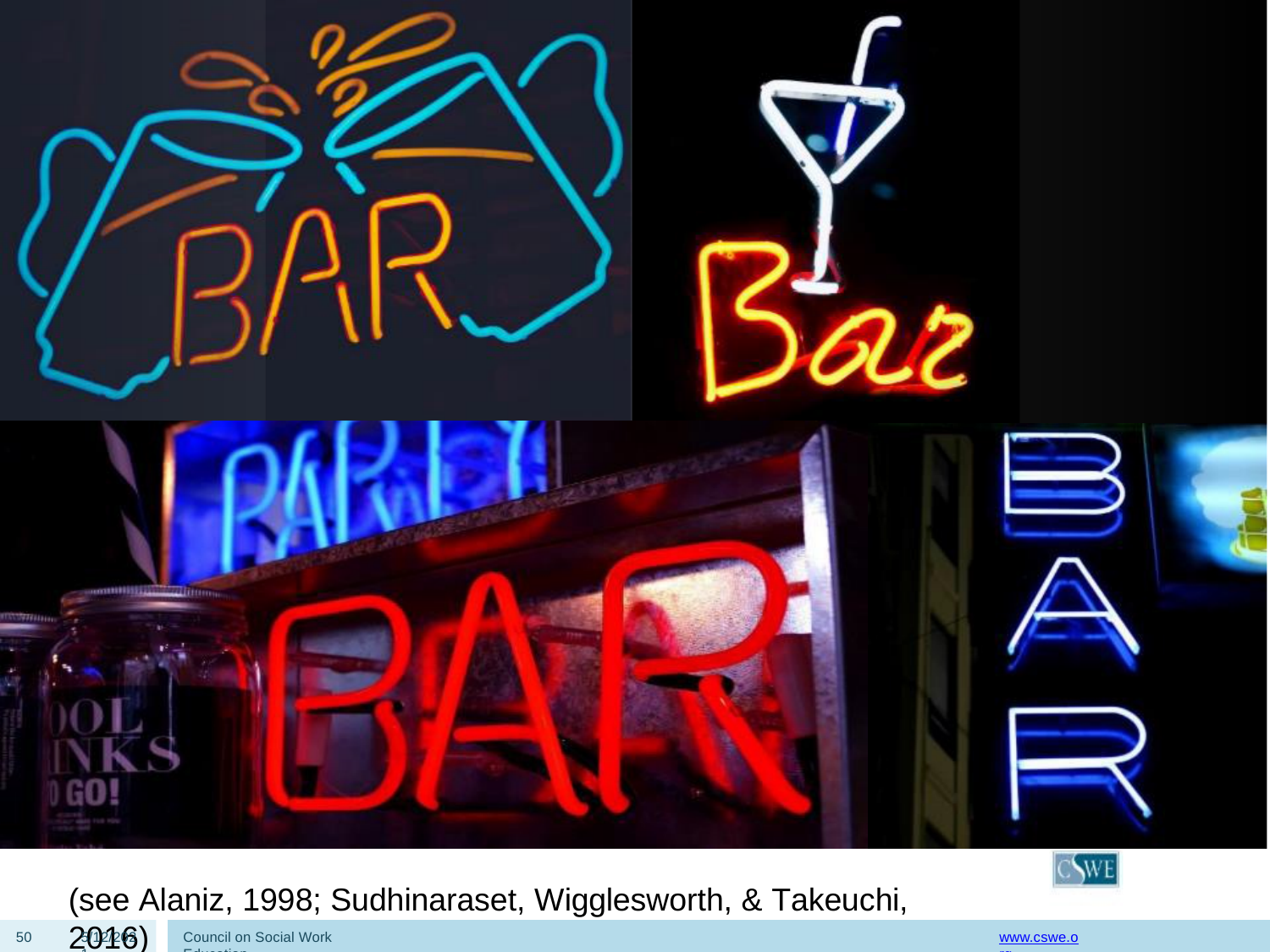

(see Alaniz, 1998; Sudhinaraset, Wigglesworth, & Takeuchi, 2016)
50
5/12/2021
Council on Social Work Education
www.cswe.org